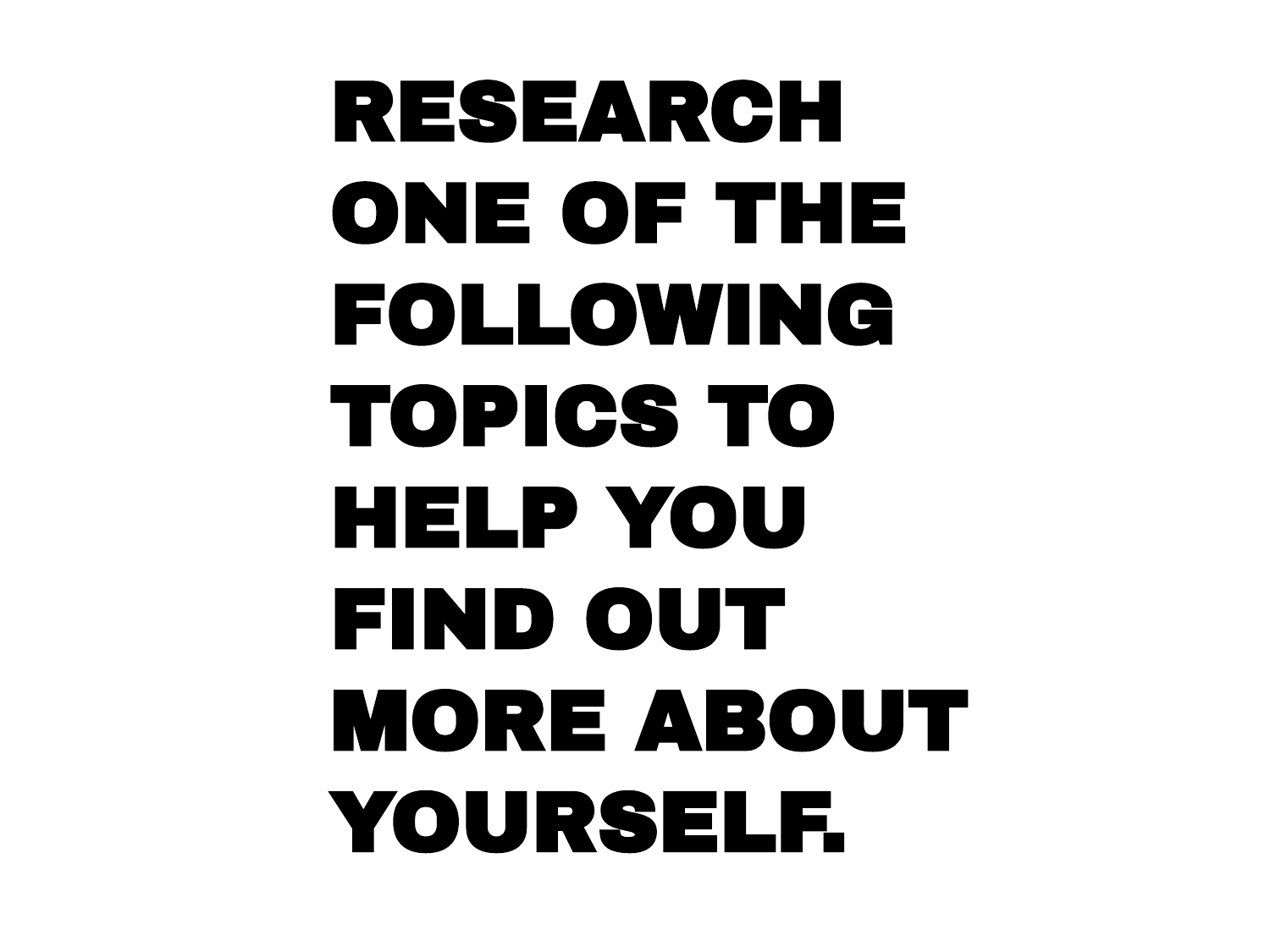

RESEARCH ONE OF THE FOLLOWING TOPICS TO HELP YOU FIND OUT MORE ABOUT YOURSELF.